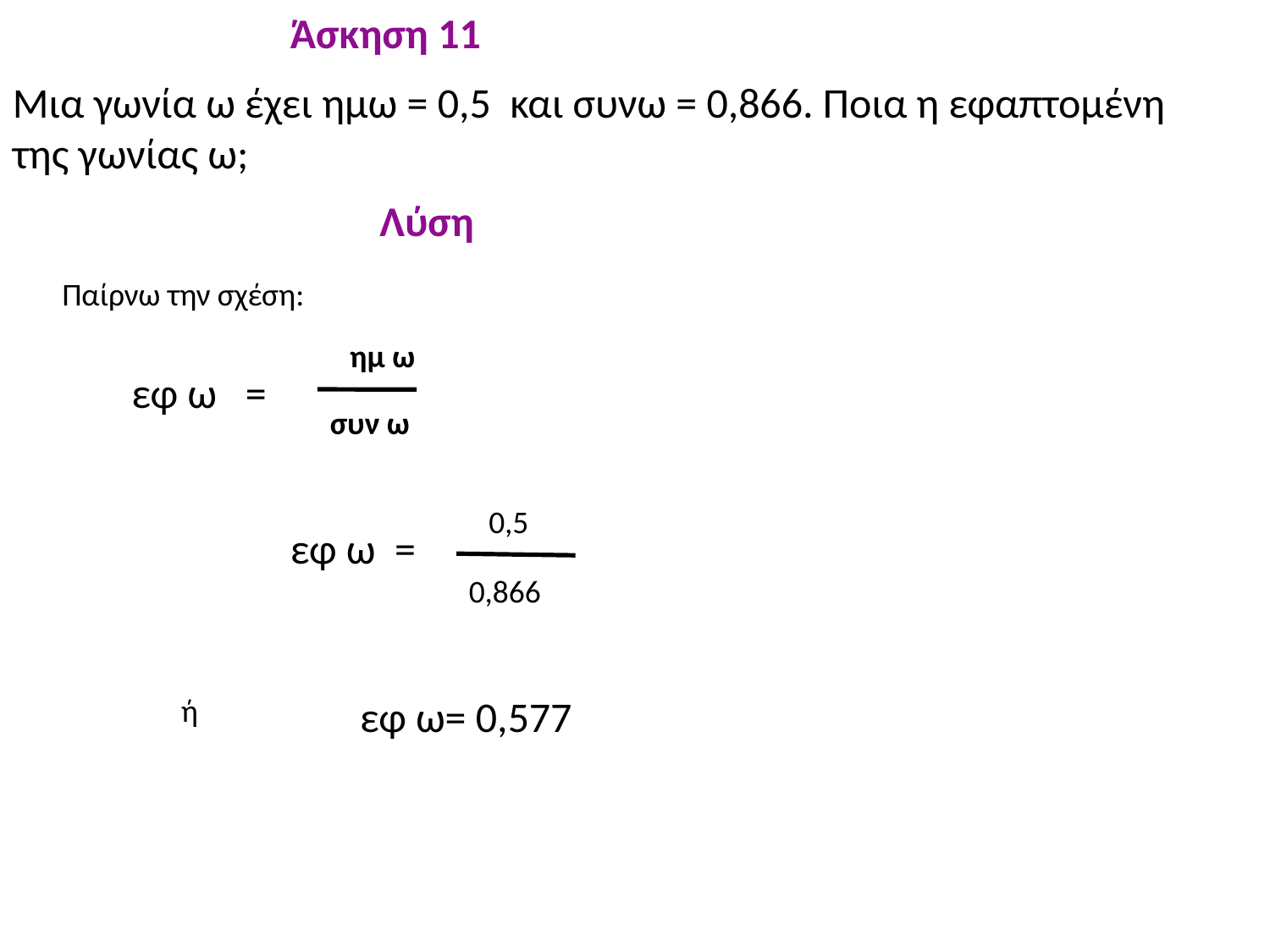

Άσκηση 11
Μια γωνία ω έχει ημω = 0,5  και συνω = 0,866. Ποια η εφαπτομένη της γωνίας ω;
Λύση
Παίρνω την σχέση:
ημ ω
εφ ω   =
συν ω
0,5
εφ ω  =
0,866
ή
εφ ω= 0,577